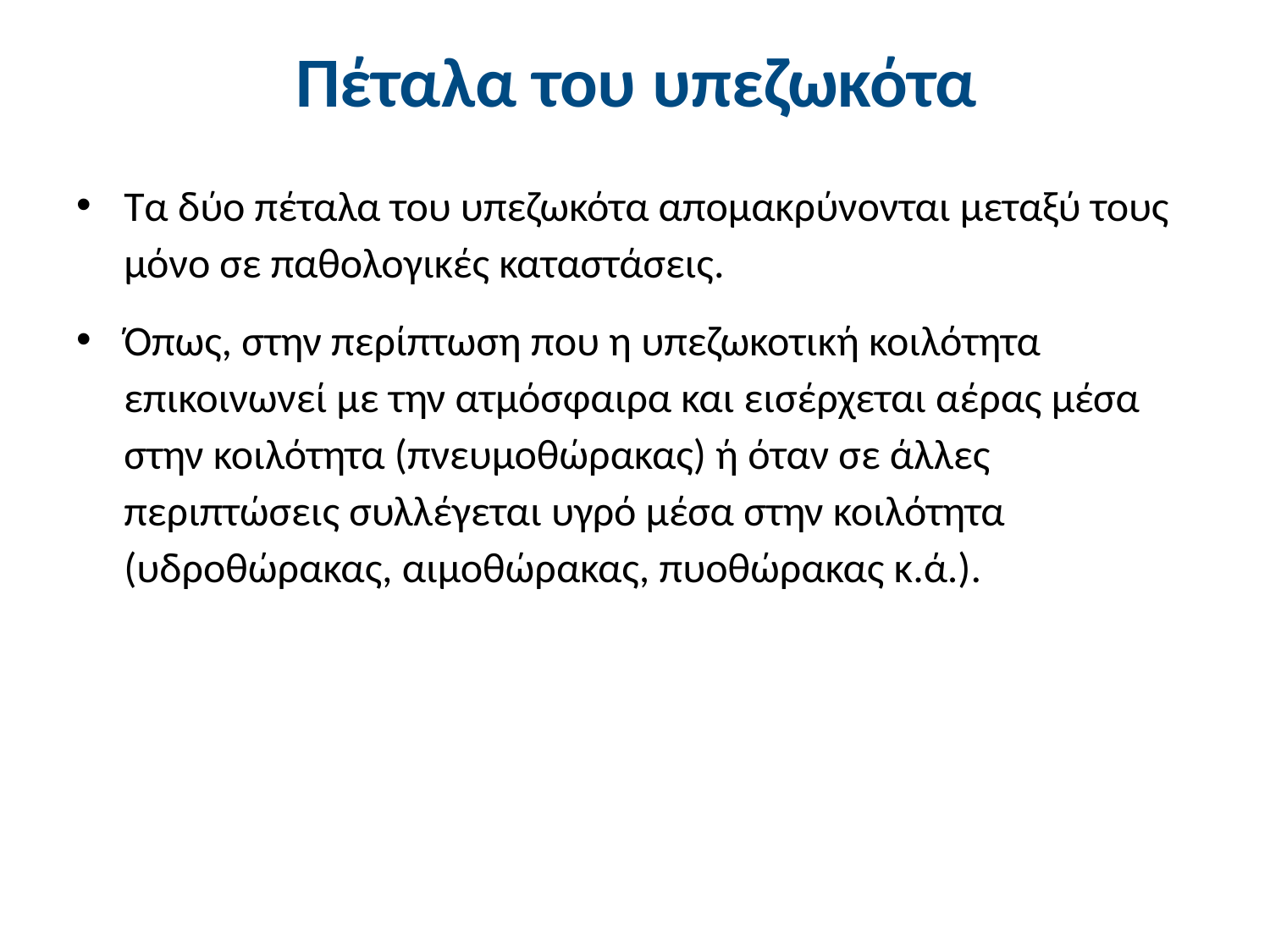

# Πέταλα του υπεζωκότα
Τα δύο πέταλα του υπεζωκότα απομακρύνονται μεταξύ τους μόνο σε παθολογικές καταστάσεις.
Όπως, στην περίπτωση που η υπεζωκοτική κοιλότητα επικοινωνεί με την ατμόσφαιρα και εισέρχεται αέρας μέσα στην κοιλότητα (πνευμοθώρακας) ή όταν σε άλλες περιπτώσεις συλλέγεται υγρό μέσα στην κοιλότητα (υδροθώρακας, αιμοθώρακας, πυοθώρακας κ.ά.).